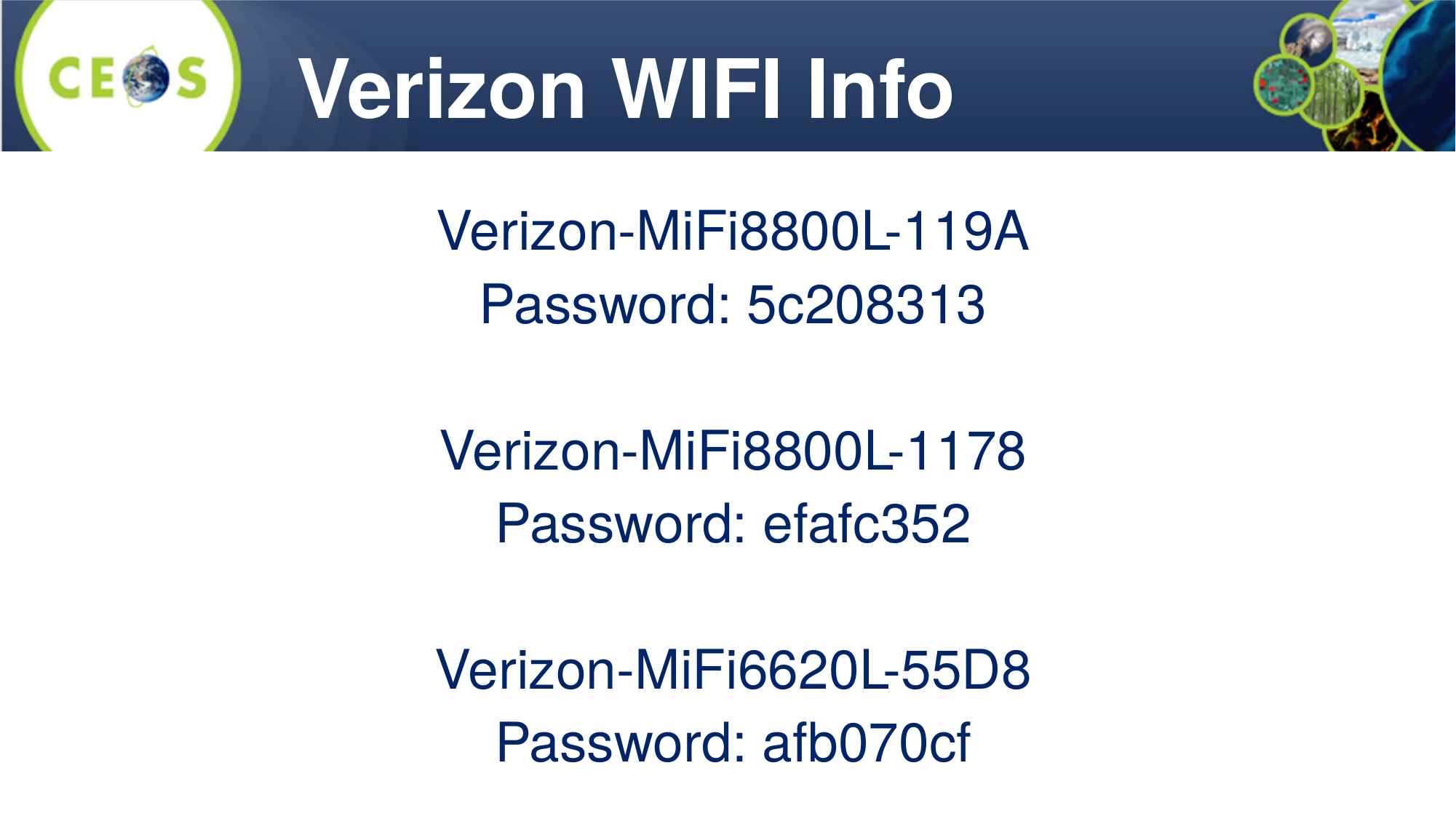

Verizon WIFI Info
Verizon-MiFi8800L-119A
Password: 5c208313

Verizon-MiFi8800L-1178
Password: efafc352

Verizon-MiFi6620L-55D8
Password: afb070cf